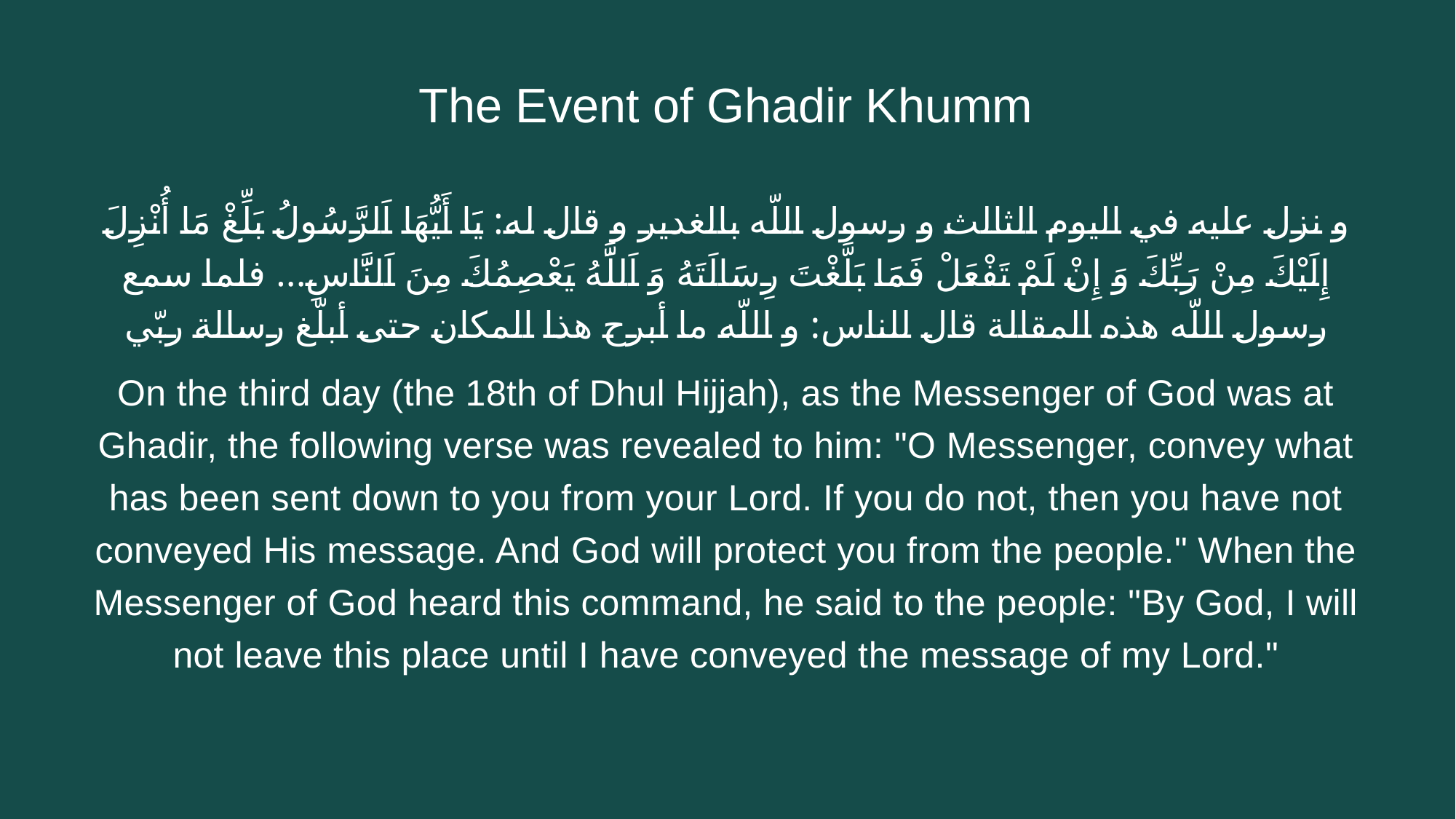

# The Event of Ghadir Khumm
و نزل عليه في اليوم الثالث و رسول اللّه بالغدير و قال له: يََا أَيُّهَا اَلرَّسُولُ بَلِّغْ مََا أُنْزِلَ إِلَيْكَ مِنْ رَبِّكَ وَ إِنْ لَمْ تَفْعَلْ فَمََا بَلَّغْتَ رِسََالَتَهُ وَ اَللََّهُ يَعْصِمُكَ مِنَ اَلنََّاسِ... فلما سمع رسول اللّه هذه المقالة قال للناس: و اللّه ما أبرح هذا المكان حتى أبلّغ رسالة ربّي
On the third day (the 18th of Dhul Hijjah), as the Messenger of God was at Ghadir, the following verse was revealed to him: "O Messenger, convey what has been sent down to you from your Lord. If you do not, then you have not conveyed His message. And God will protect you from the people." When the Messenger of God heard this command, he said to the people: "By God, I will not leave this place until I have conveyed the message of my Lord."‌